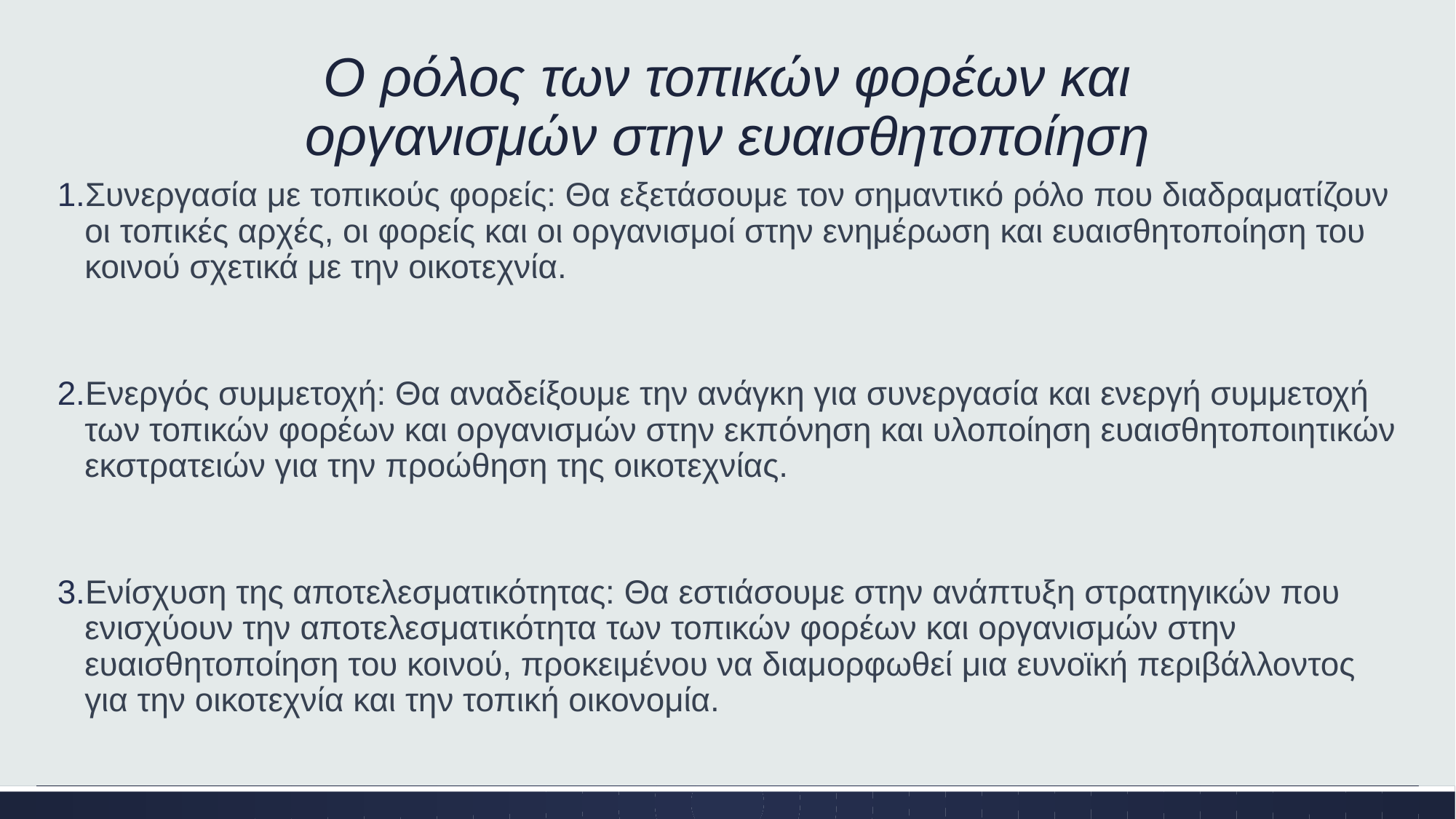

# Ο ρόλος των τοπικών φορέων και οργανισμών στην ευαισθητοποίηση
Συνεργασία με τοπικούς φορείς: Θα εξετάσουμε τον σημαντικό ρόλο που διαδραματίζουν οι τοπικές αρχές, οι φορείς και οι οργανισμοί στην ενημέρωση και ευαισθητοποίηση του κοινού σχετικά με την οικοτεχνία.

Ενεργός συμμετοχή: Θα αναδείξουμε την ανάγκη για συνεργασία και ενεργή συμμετοχή των τοπικών φορέων και οργανισμών στην εκπόνηση και υλοποίηση ευαισθητοποιητικών εκστρατειών για την προώθηση της οικοτεχνίας.

Ενίσχυση της αποτελεσματικότητας: Θα εστιάσουμε στην ανάπτυξη στρατηγικών που ενισχύουν την αποτελεσματικότητα των τοπικών φορέων και οργανισμών στην ευαισθητοποίηση του κοινού, προκειμένου να διαμορφωθεί μια ευνοϊκή περιβάλλοντος για την οικοτεχνία και την τοπική οικονομία.